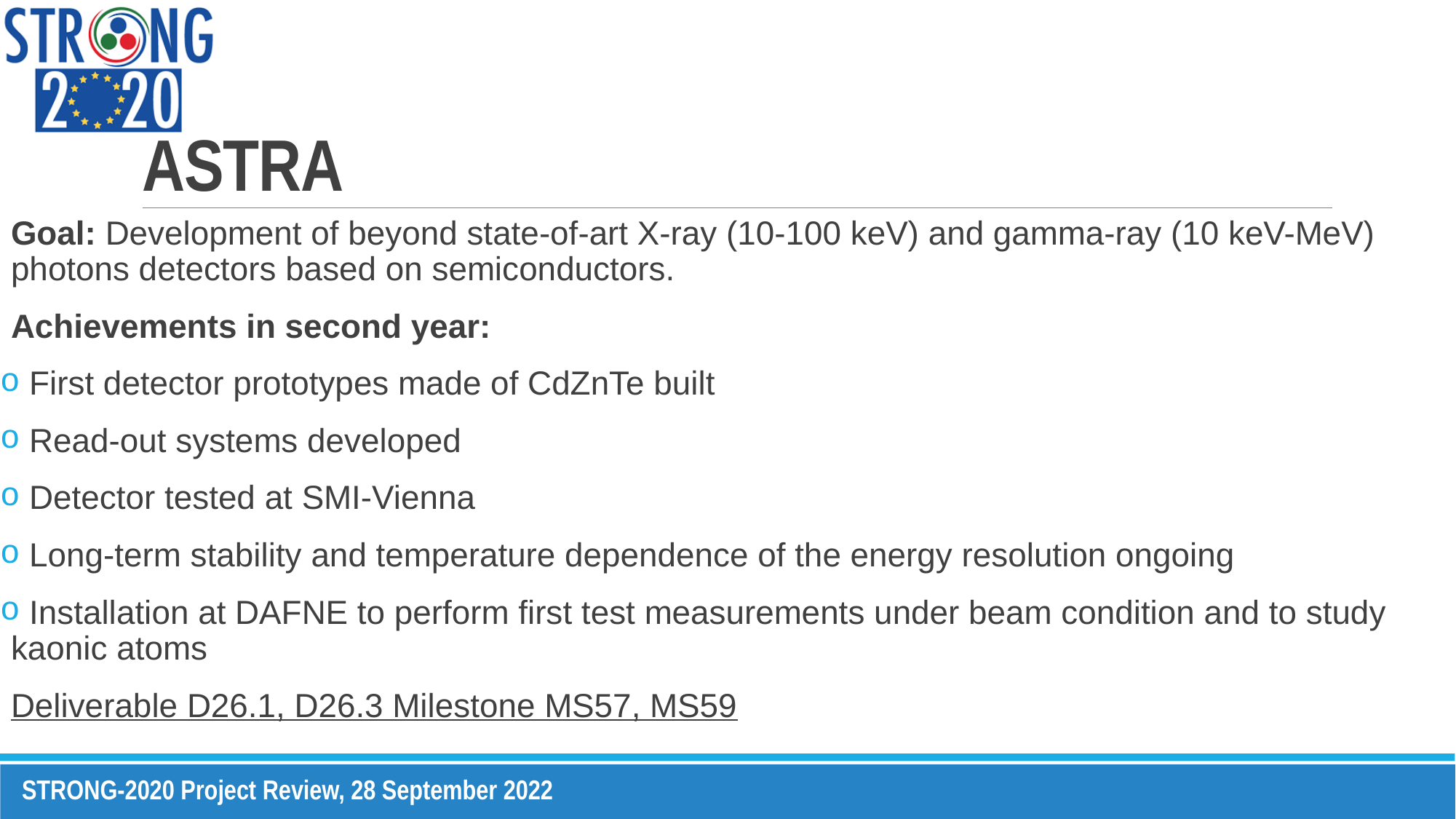

# ASTRA
Goal: Development of beyond state-of-art X-ray (10-100 keV) and gamma-ray (10 keV-MeV) photons detectors based on semiconductors.
Achievements in second year:
 First detector prototypes made of CdZnTe built
 Read-out systems developed
 Detector tested at SMI-Vienna
 Long-term stability and temperature dependence of the energy resolution ongoing
 Installation at DAFNE to perform first test measurements under beam condition and to study kaonic atoms
Deliverable D26.1, D26.3 Milestone MS57, MS59